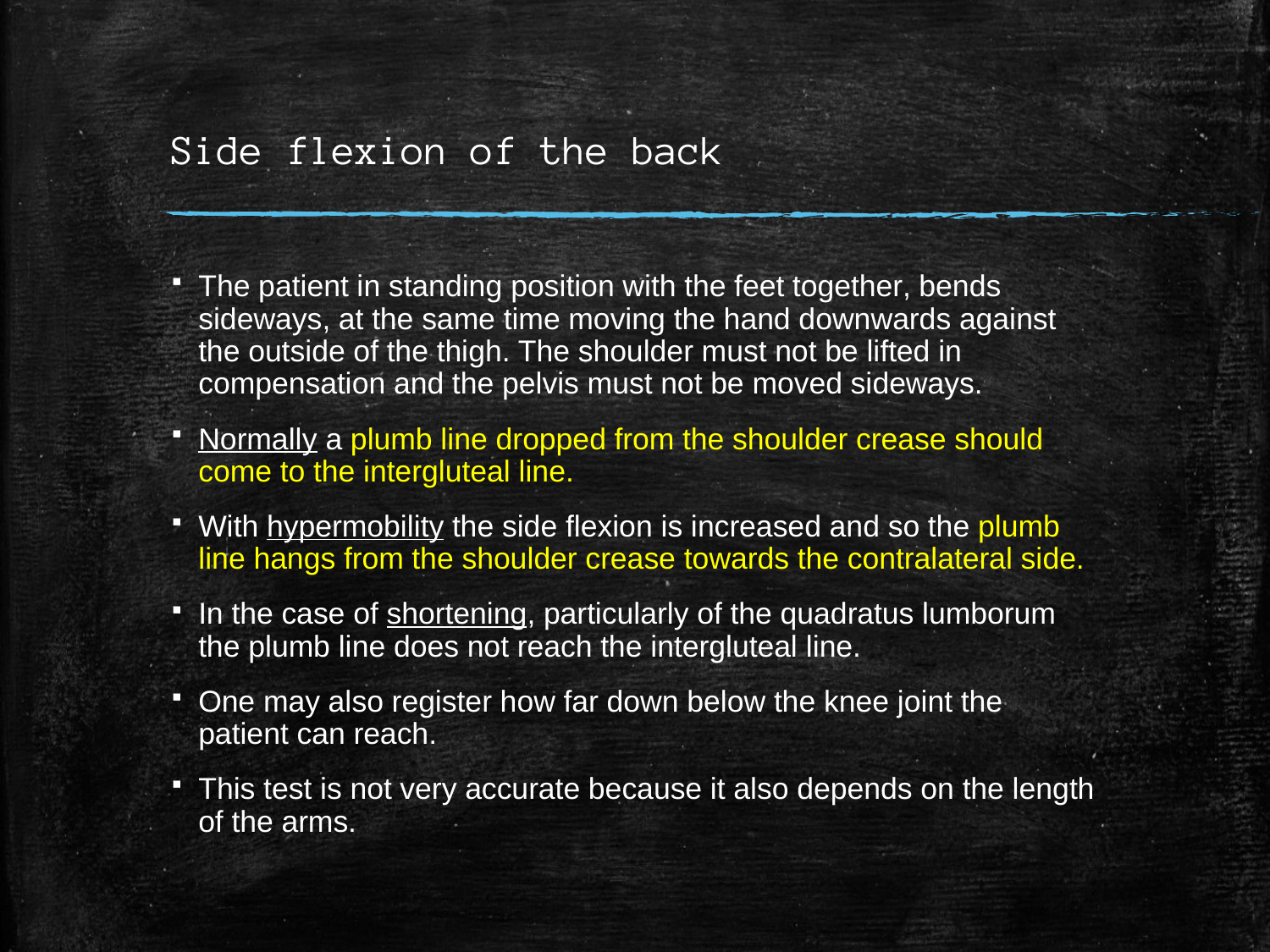

# Side flexion of the back
The patient in standing position with the feet together, bends sideways, at the same time moving the hand downwards against the outside of the thigh. The shoulder must not be lifted in compensation and the pelvis must not be moved sideways.
Normally a plumb line dropped from the shoulder crease should come to the intergluteal line.
With hypermobility the side flexion is increased and so the plumb line hangs from the shoulder crease towards the contralateral side.
In the case of shortening, particularly of the quadratus lumborum the plumb line does not reach the intergluteal line.
One may also register how far down below the knee joint the patient can reach.
This test is not very accurate because it also depends on the length of the arms.